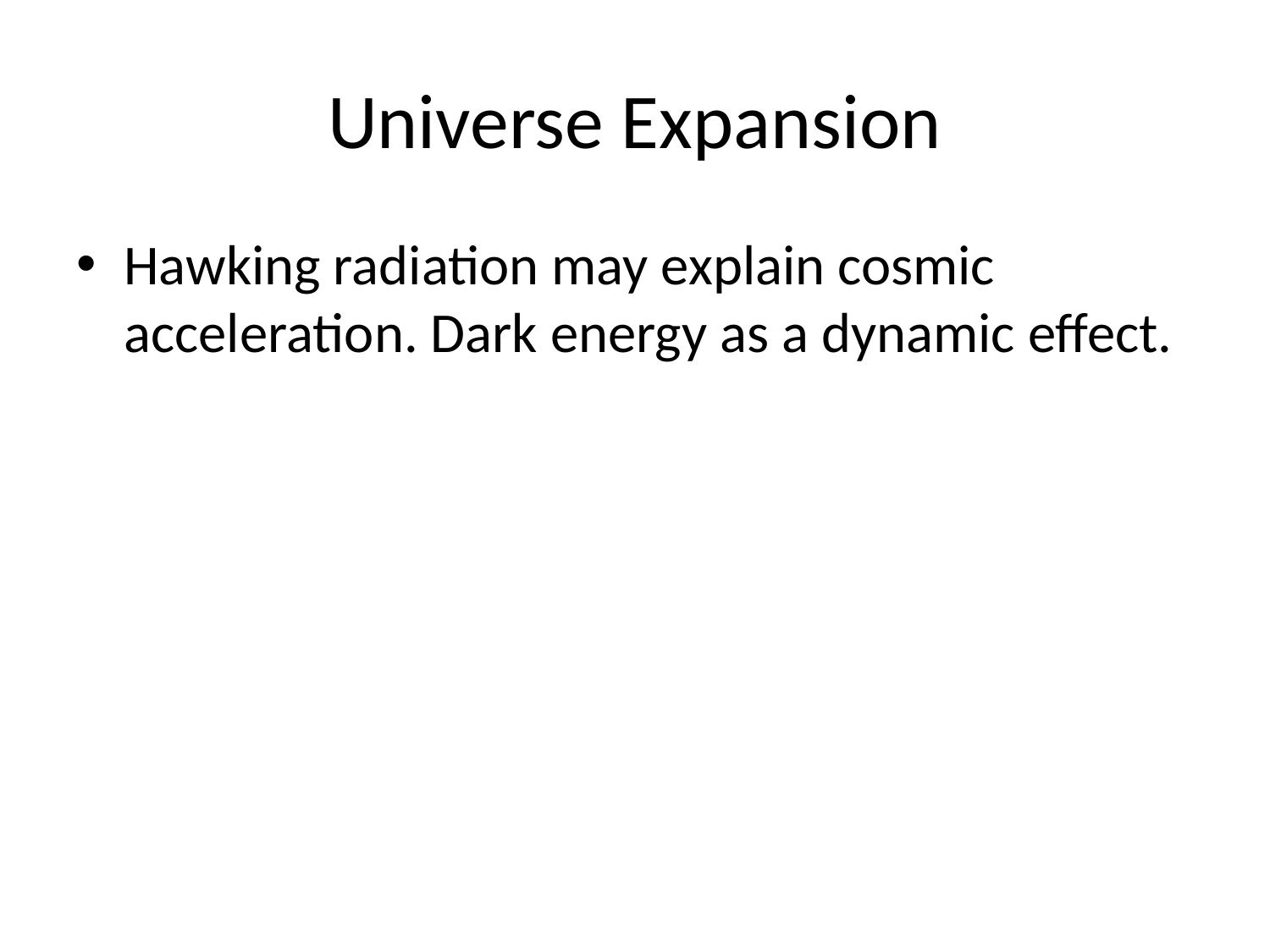

# Universe Expansion
Hawking radiation may explain cosmic acceleration. Dark energy as a dynamic effect.